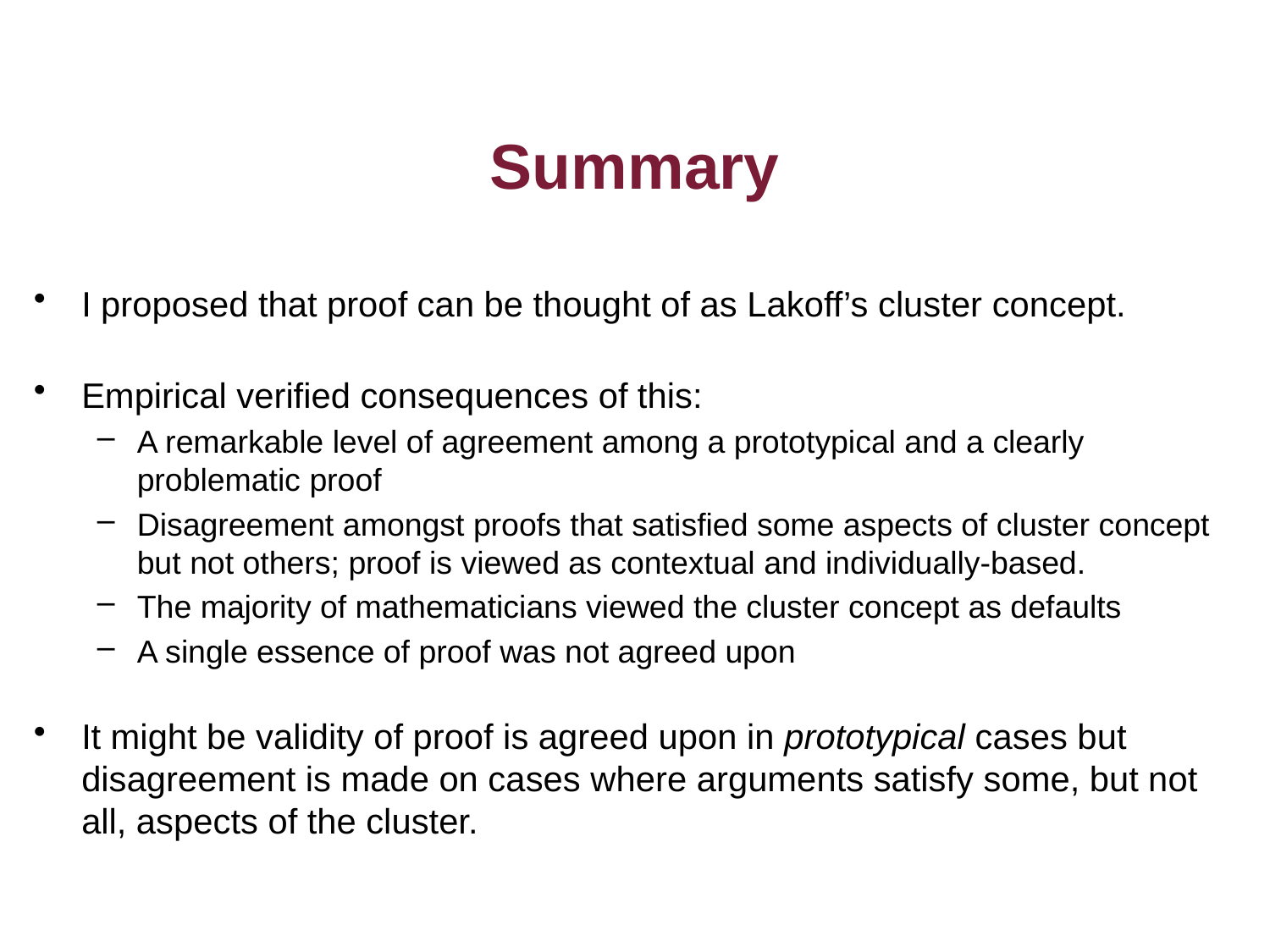

# Summary
I proposed that proof can be thought of as Lakoff’s cluster concept.
Empirical verified consequences of this:
A remarkable level of agreement among a prototypical and a clearly problematic proof
Disagreement amongst proofs that satisfied some aspects of cluster concept but not others; proof is viewed as contextual and individually-based.
The majority of mathematicians viewed the cluster concept as defaults
A single essence of proof was not agreed upon
It might be validity of proof is agreed upon in prototypical cases but disagreement is made on cases where arguments satisfy some, but not all, aspects of the cluster.